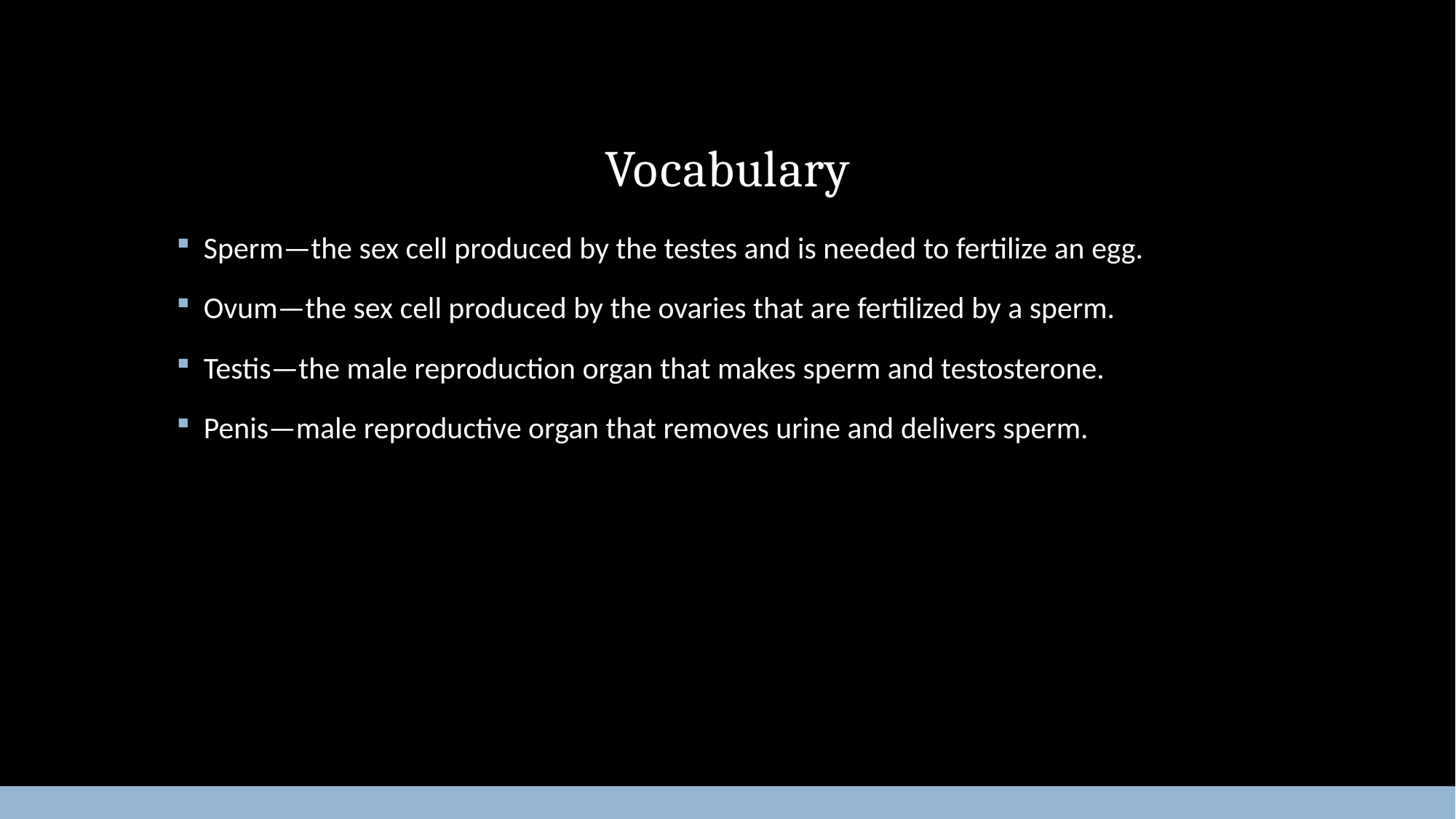

# Vocabulary
Sperm—the sex cell produced by the testes and is needed to fertilize an egg.
Ovum—the sex cell produced by the ovaries that are fertilized by a sperm.
Testis—the male reproduction organ that makes sperm and testosterone.
Penis—male reproductive organ that removes urine and delivers sperm.